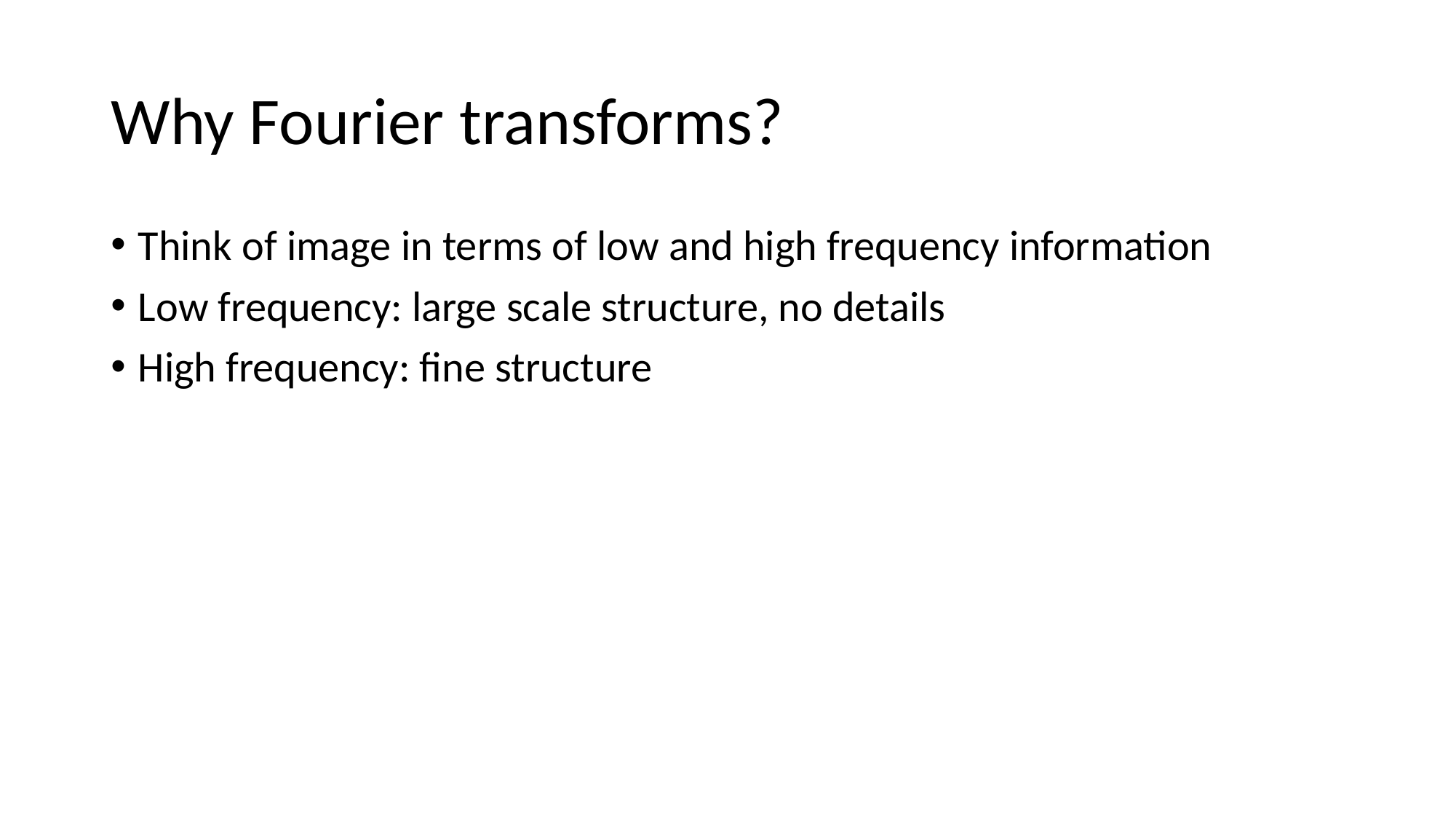

# Why Fourier transforms?
Think of image in terms of low and high frequency information
Low frequency: large scale structure, no details
High frequency: fine structure